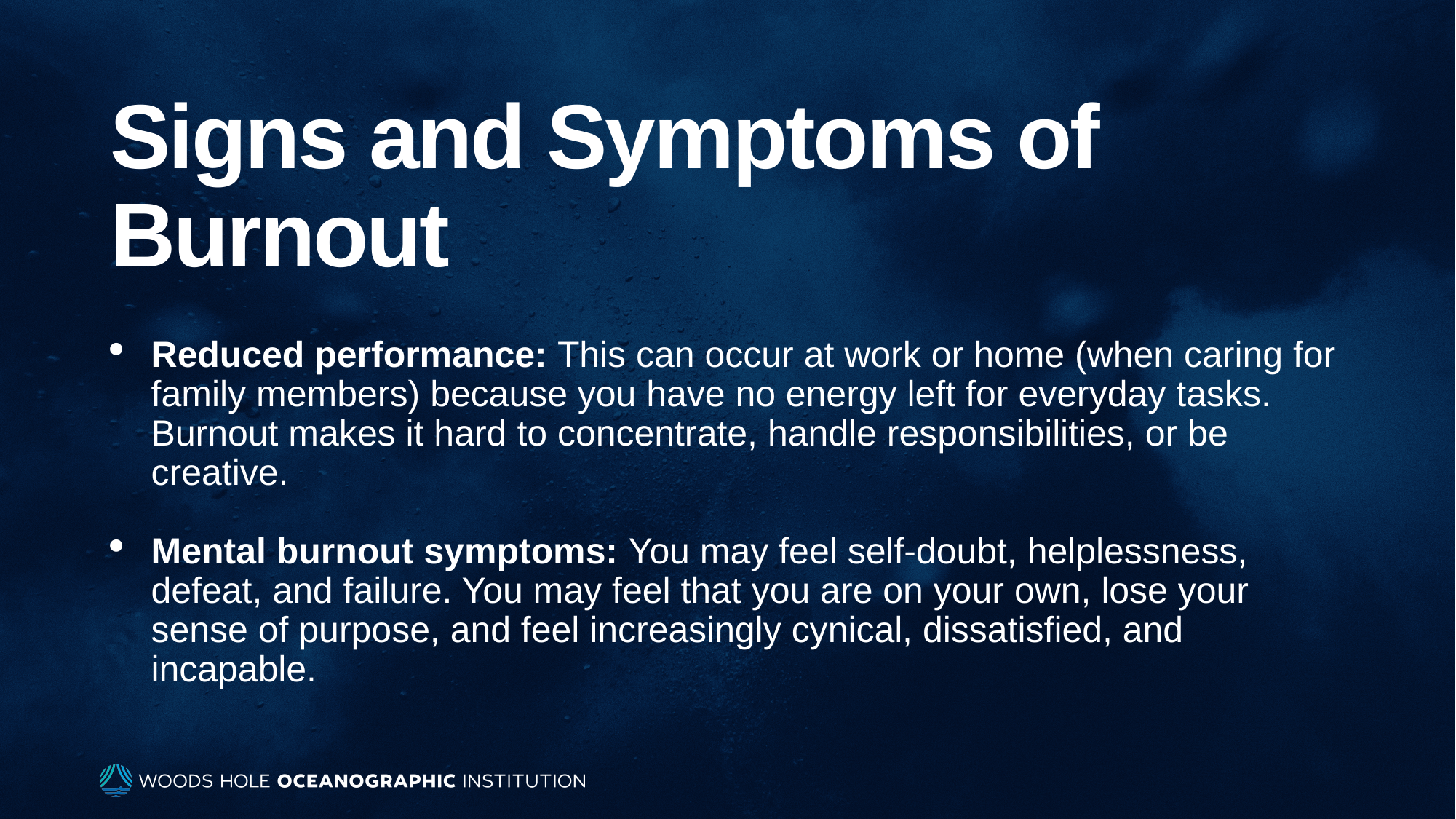

# Signs and Symptoms of Burnout
Reduced performance: This can occur at work or home (when caring for family members) because you have no energy left for everyday tasks. Burnout makes it hard to concentrate, handle responsibilities, or be creative.

Mental burnout symptoms: You may feel self-doubt, helplessness, defeat, and failure. You may feel that you are on your own, lose your sense of purpose, and feel increasingly cynical, dissatisfied, and incapable.